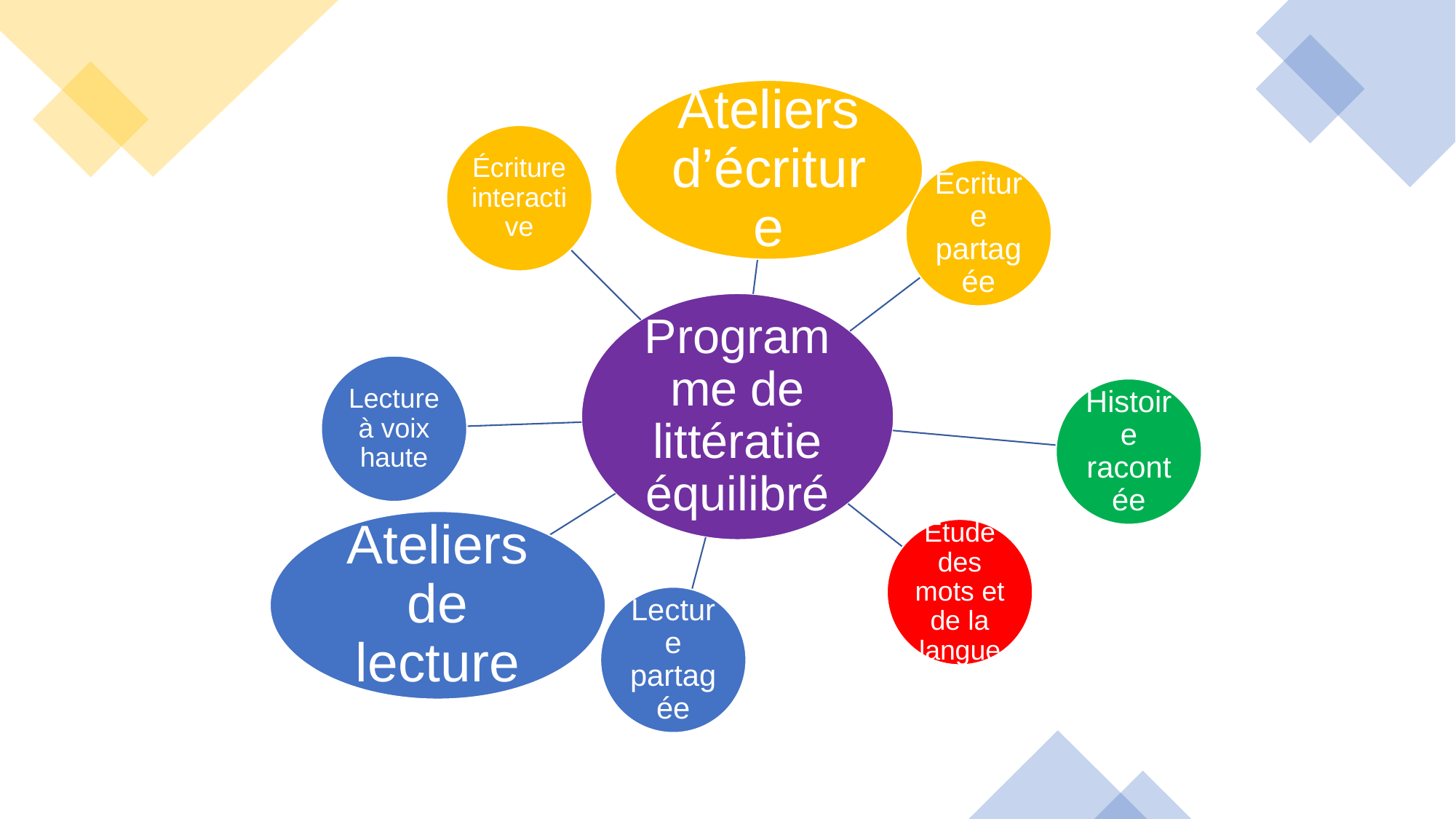

Programme de littératie équilibré

Ateliers d’écriture

Écriture partagée

Histoire racontée

Étude des mots et de la langue

Lecture partagée

Ateliers de lecture

Lecture à voix haute

Écriture interactive